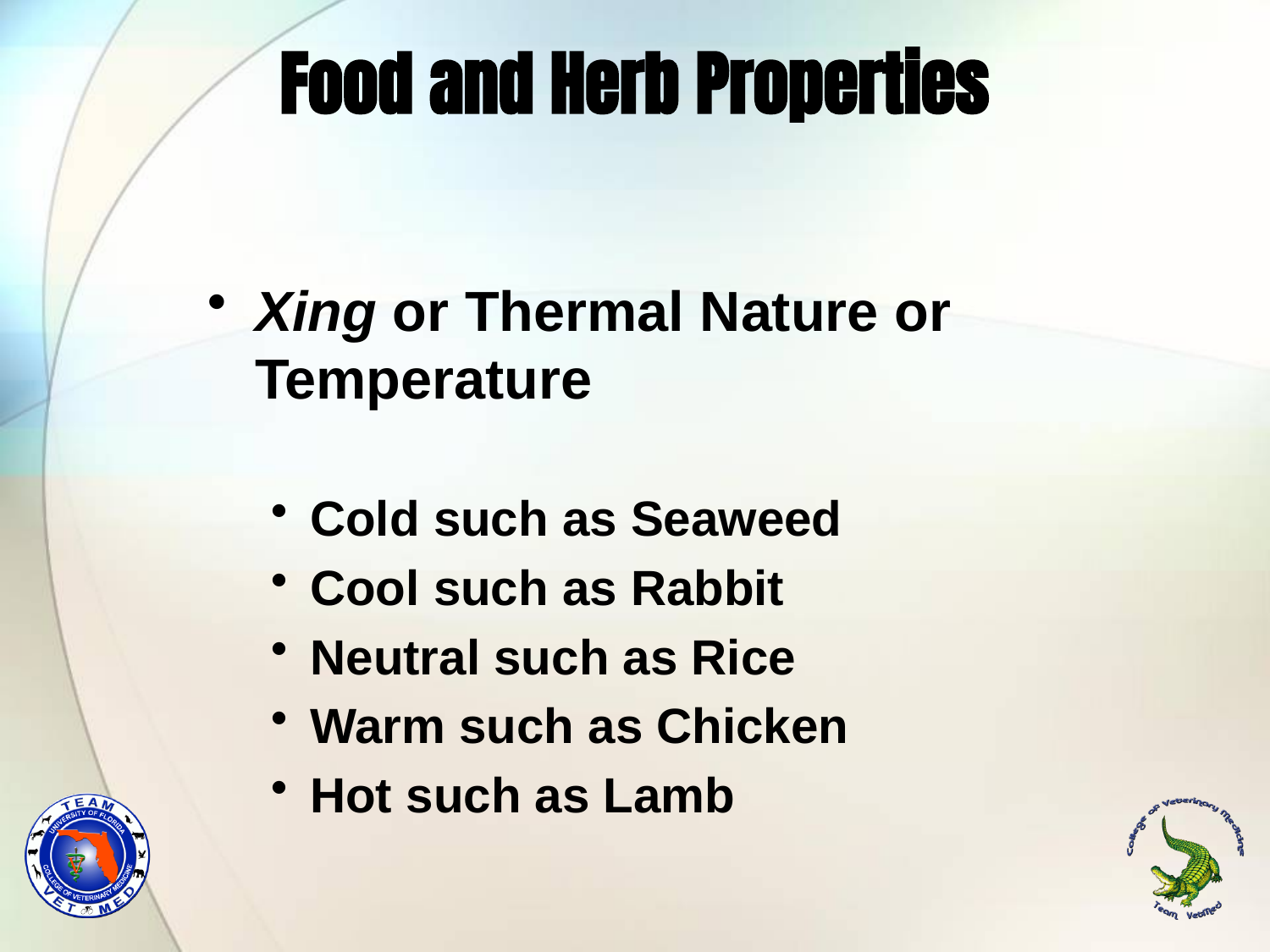

# Food and Herb Properties
Xing or Thermal Nature or Temperature

Cold such as Seaweed
Cool such as Rabbit
Neutral such as Rice
Warm such as Chicken
Hot such as Lamb